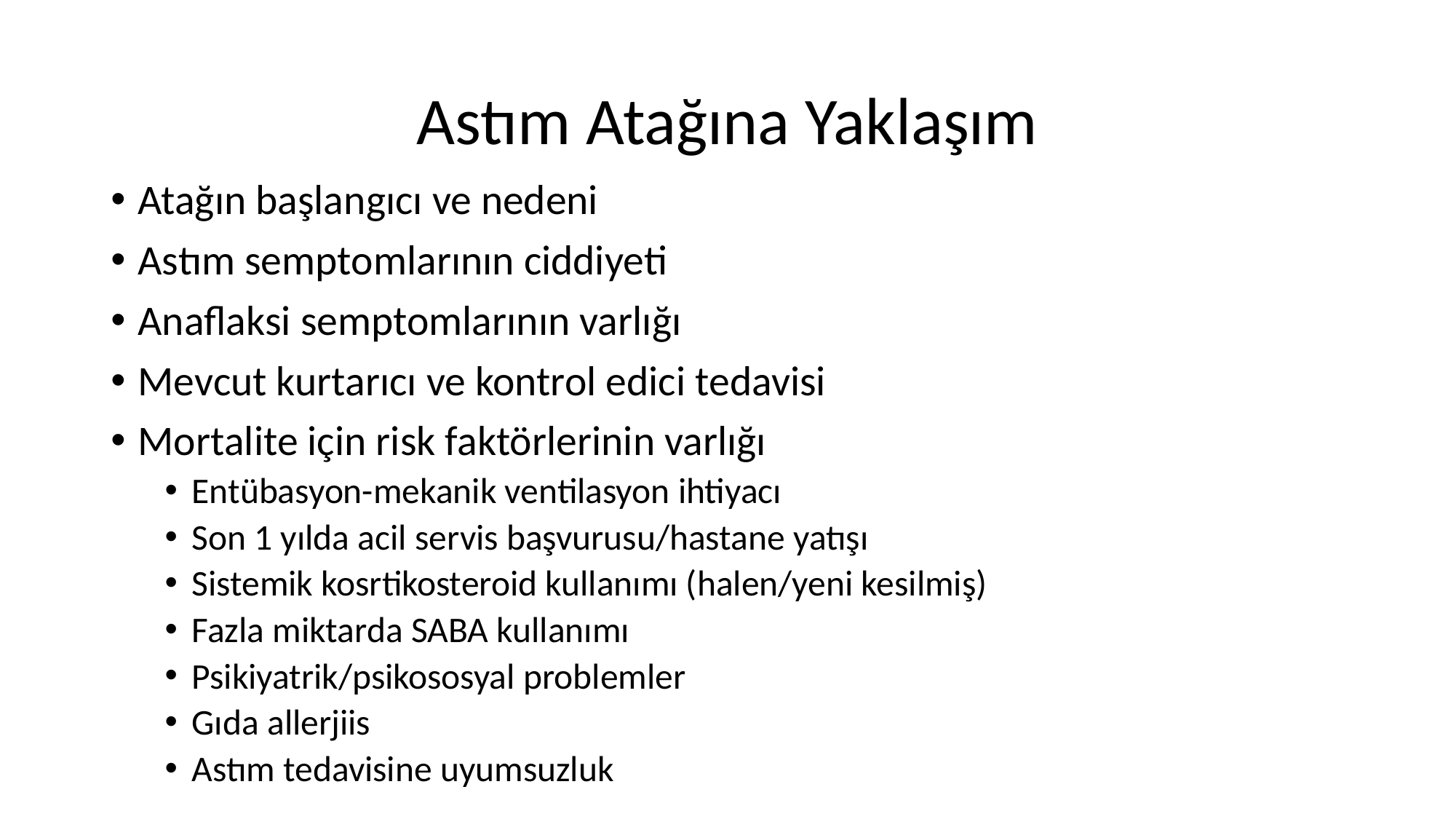

# Astım Atağına Yaklaşım
Atağın başlangıcı ve nedeni
Astım semptomlarının ciddiyeti
Anaflaksi semptomlarının varlığı
Mevcut kurtarıcı ve kontrol edici tedavisi
Mortalite için risk faktörlerinin varlığı
Entübasyon-mekanik ventilasyon ihtiyacı
Son 1 yılda acil servis başvurusu/hastane yatışı
Sistemik kosrtikosteroid kullanımı (halen/yeni kesilmiş)
Fazla miktarda SABA kullanımı
Psikiyatrik/psikososyal problemler
Gıda allerjiis
Astım tedavisine uyumsuzluk